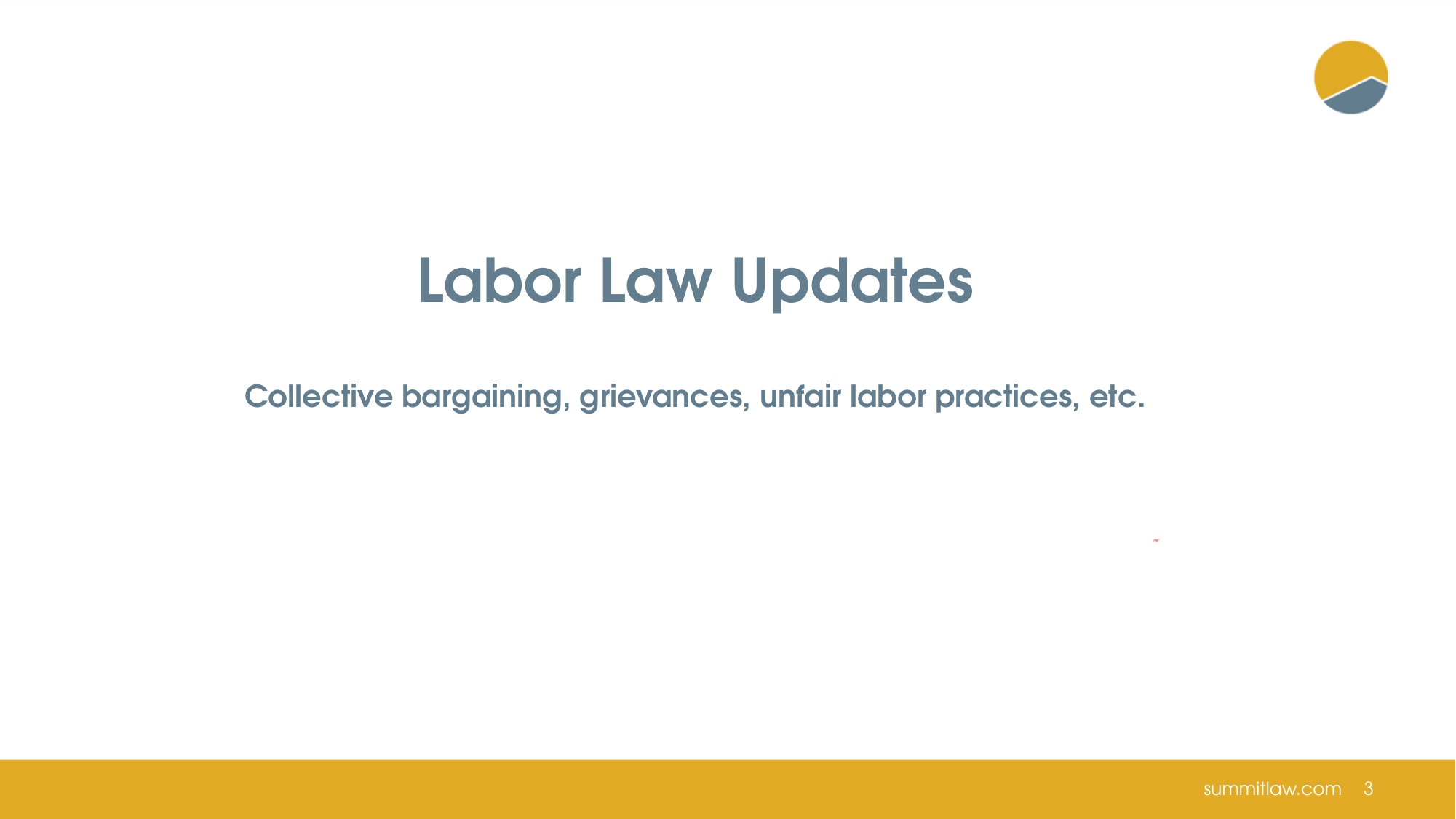

# Labor Law Updates Collective bargaining, grievances, unfair labor practices, etc.
summitlaw.com
3